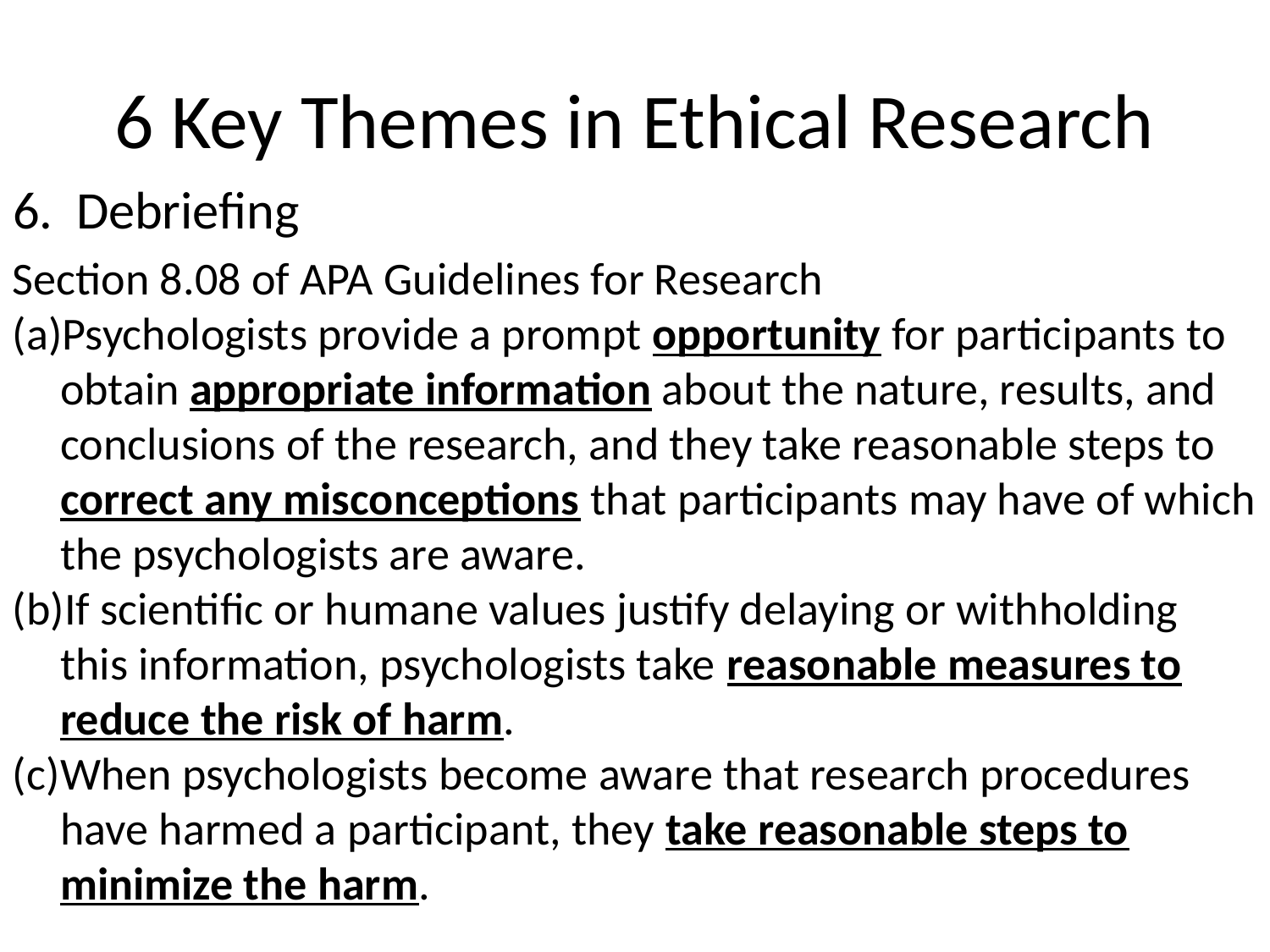

# 6 Key Themes in Ethical Research
Debriefing

Section 8.08 of APA Guidelines for Research
Psychologists provide a prompt opportunity for participants to obtain appropriate information about the nature, results, and conclusions of the research, and they take reasonable steps to correct any misconceptions that participants may have of which the psychologists are aware.
If scientific or humane values justify delaying or withholding this information, psychologists take reasonable measures to reduce the risk of harm.
When psychologists become aware that research procedures have harmed a participant, they take reasonable steps to minimize the harm.